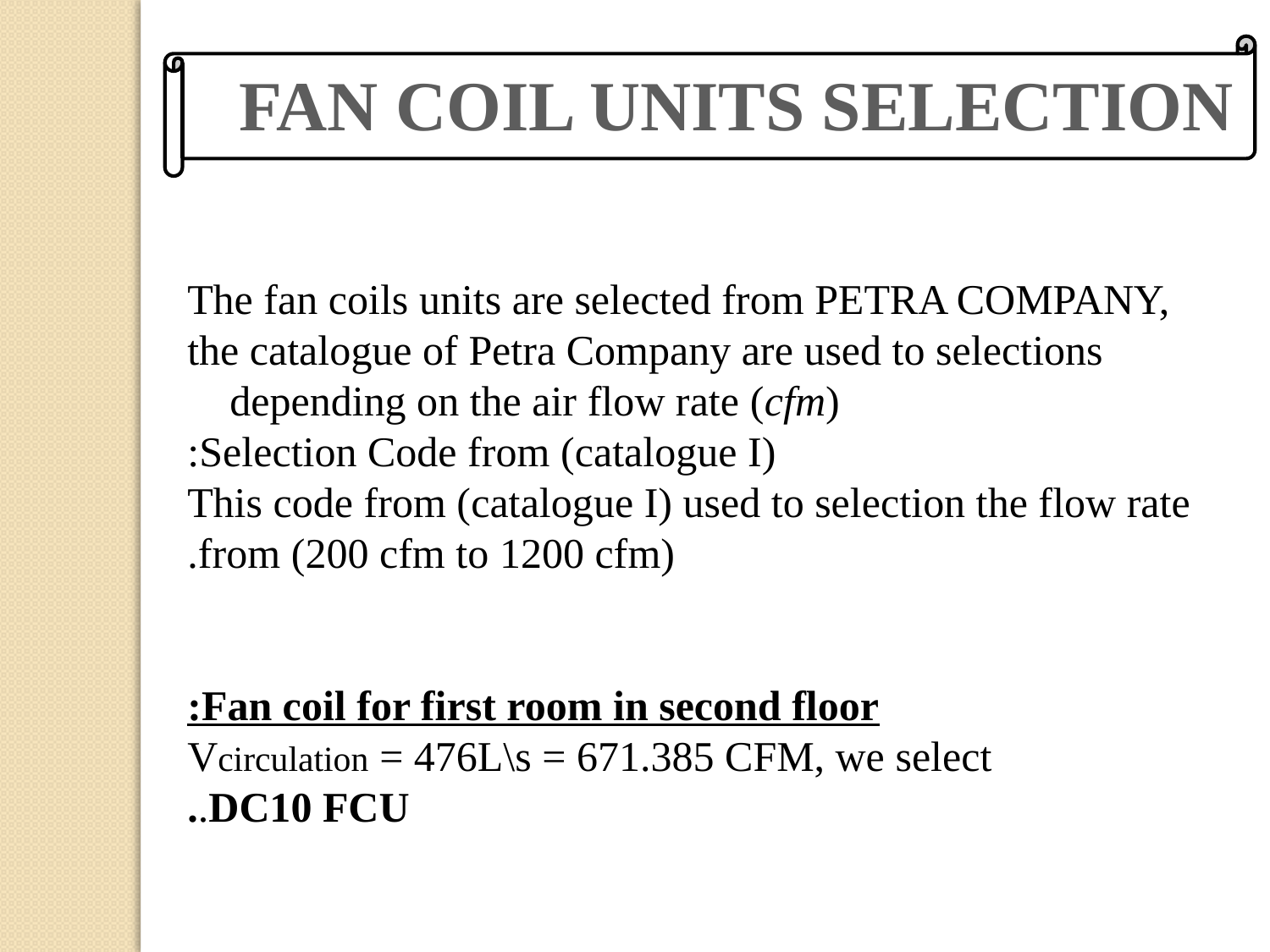

FAN COIL UNITS SELECTION
The fan coils units are selected from PETRA COMPANY, the catalogue of Petra Company are used to selections depending on the air flow rate (cfm)
Selection Code from (catalogue I):
This code from (catalogue I) used to selection the flow rate from (200 cfm to 1200 cfm).

Fan coil for first room in second floor:
Vcirculation = 476L\s = 671.385 CFM, we select
 DC10 FCU..